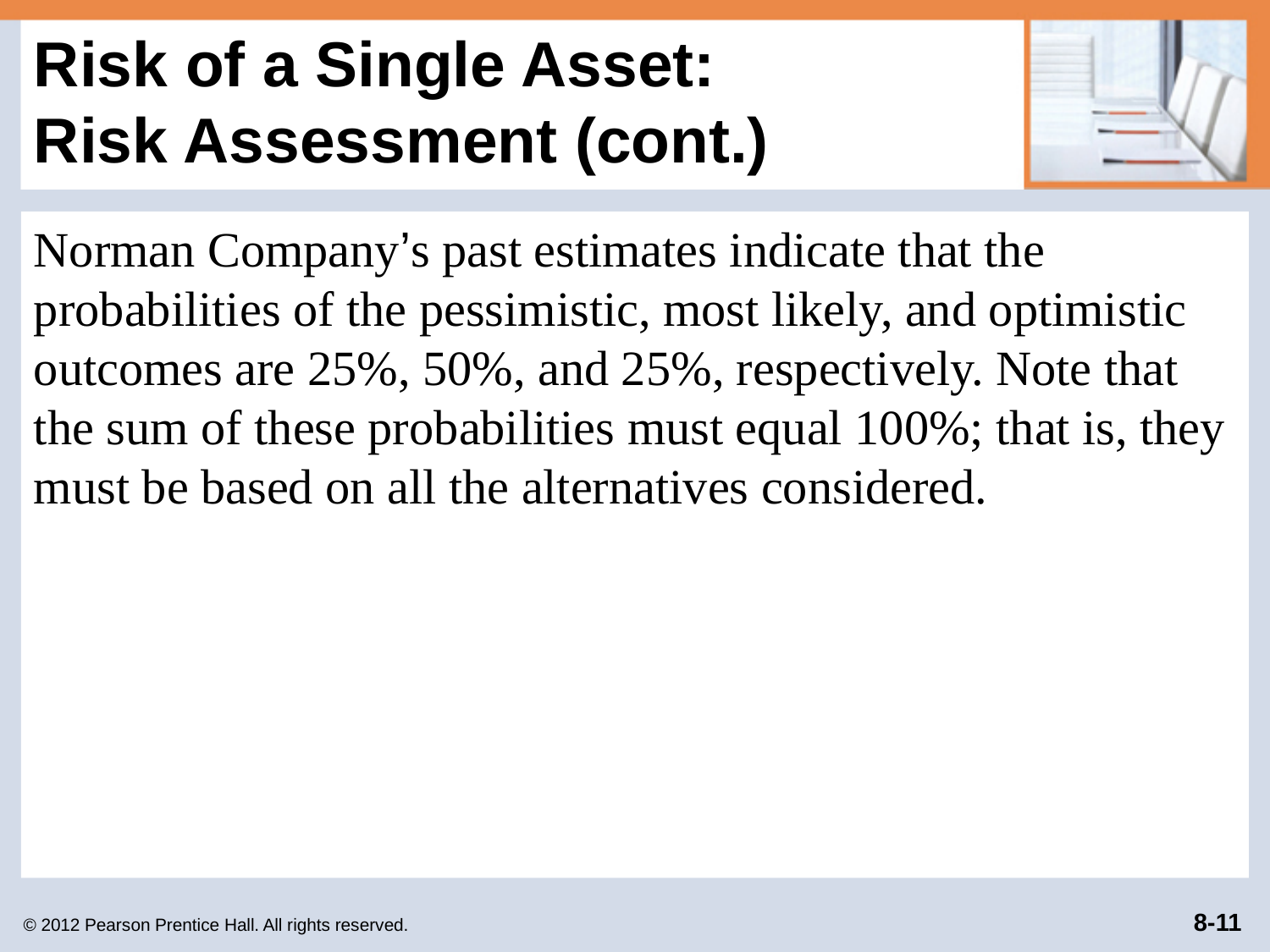

# Risk of a Single Asset: Risk Assessment (cont.)
Norman Company’s past estimates indicate that the probabilities of the pessimistic, most likely, and optimistic outcomes are 25%, 50%, and 25%, respectively. Note that the sum of these probabilities must equal 100%; that is, they must be based on all the alternatives considered.

© 2012 Pearson Prentice Hall. All rights reserved.
8-11